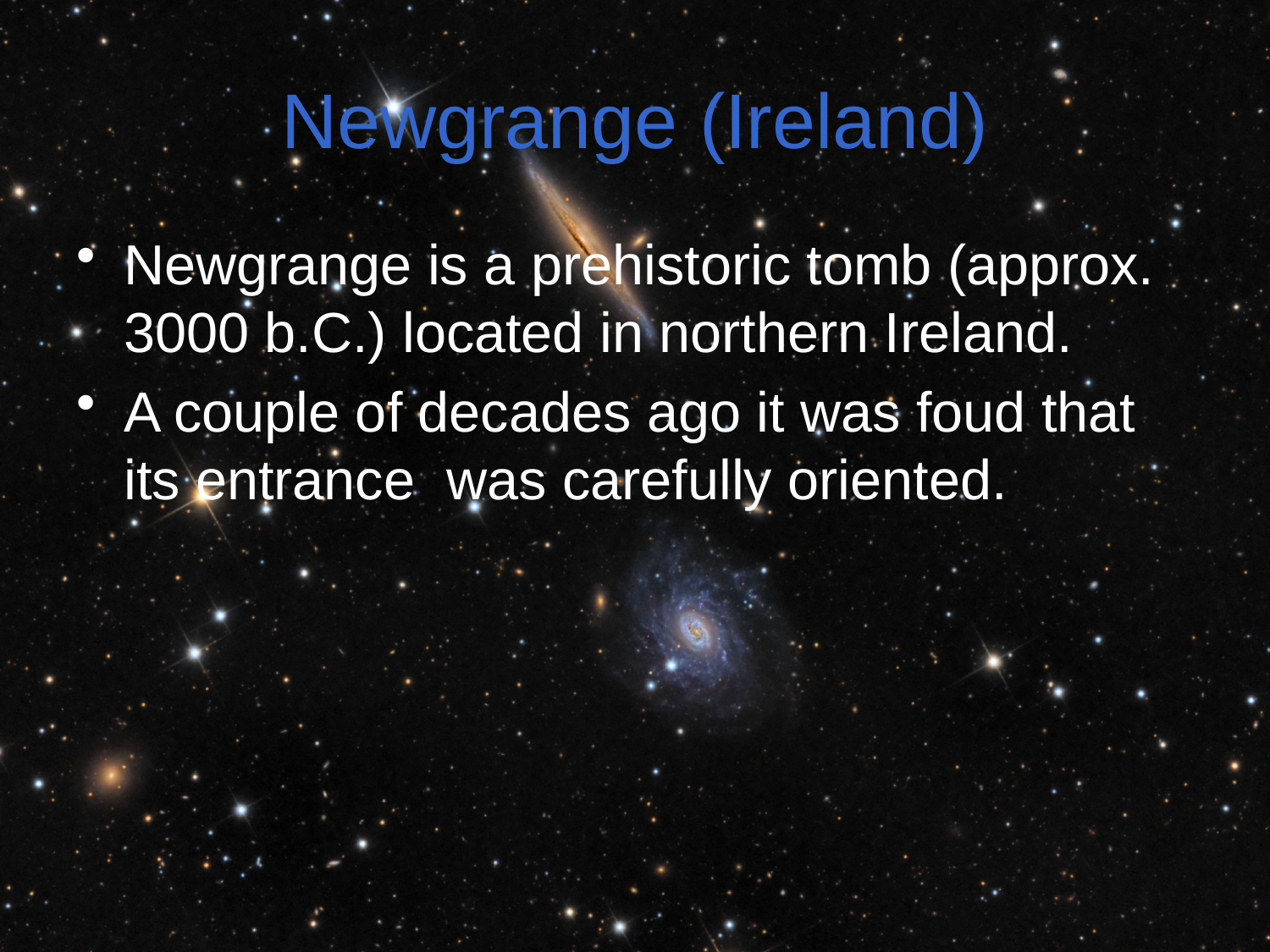

# Newgrange (Ireland)
Newgrange is a prehistoric tomb (approx. 3000 b.C.) located in northern Ireland.
A couple of decades ago it was foud that its entrance  was carefully oriented.